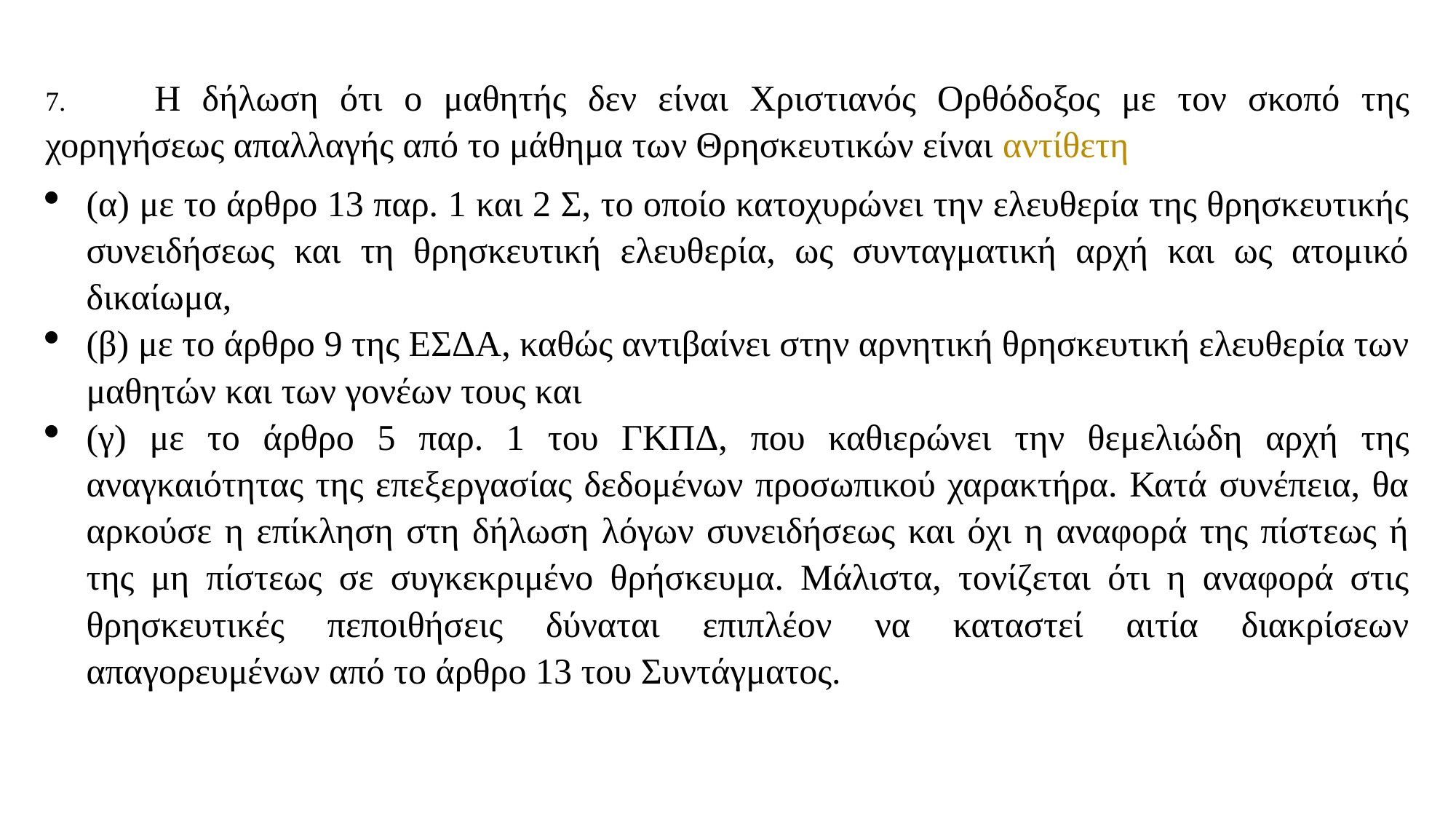

7.	Η δήλωση ότι ο μαθητής δεν είναι Χριστιανός Ορθόδοξος με τον σκοπό της χορηγήσεως απαλλαγής από το μάθημα των Θρησκευτικών είναι αντίθετη
(α) με το άρθρο 13 παρ. 1 και 2 Σ, το οποίο κατοχυρώνει την ελευθερία της θρησκευτικής συνειδήσεως και τη θρησκευτική ελευθερία, ως συνταγματική αρχή και ως ατομικό δικαίωμα,
(β) με το άρθρο 9 της ΕΣΔΑ, καθώς αντιβαίνει στην αρνητική θρησκευτική ελευθερία των μαθητών και των γονέων τους και
(γ) με το άρθρο 5 παρ. 1 του ΓΚΠΔ, που καθιερώνει την θεμελιώδη αρχή της αναγκαιότητας της επεξεργασίας δεδομένων προσωπικού χαρακτήρα. Κατά συνέπεια, θα αρκούσε η επίκληση στη δήλωση λόγων συνειδήσεως και όχι η αναφορά της πίστεως ή της μη πίστεως σε συγκεκριμένο θρήσκευμα. Μάλιστα, τονίζεται ότι η αναφορά στις θρησκευτικές πεποιθήσεις δύναται επιπλέον να καταστεί αιτία διακρίσεων απαγορευμένων από το άρθρο 13 του Συντάγματος.